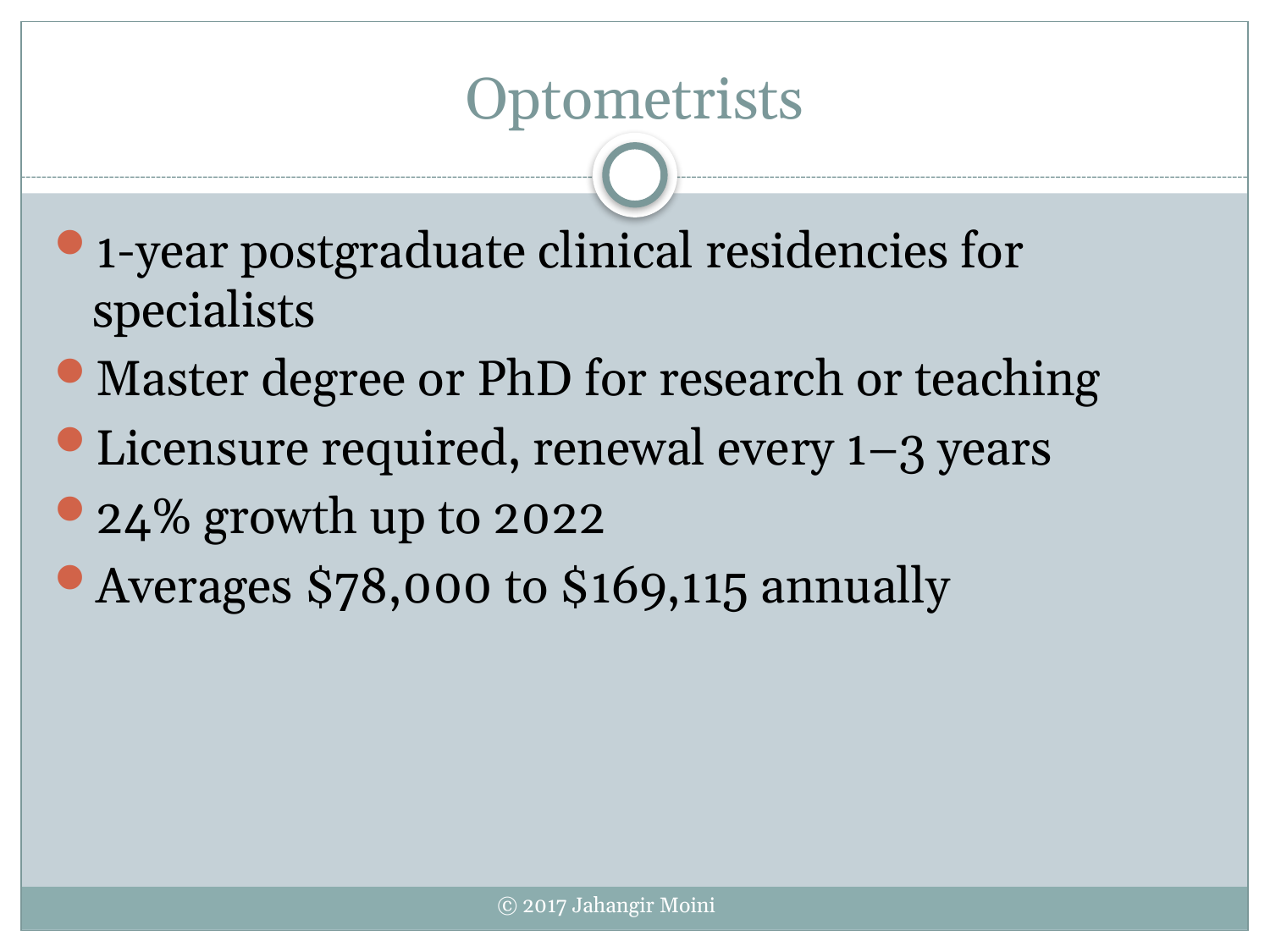

# Optometrists
1-year postgraduate clinical residencies for specialists
Master degree or PhD for research or teaching
Licensure required, renewal every 1–3 years
24% growth up to 2022
Averages $78,000 to $169,115 annually